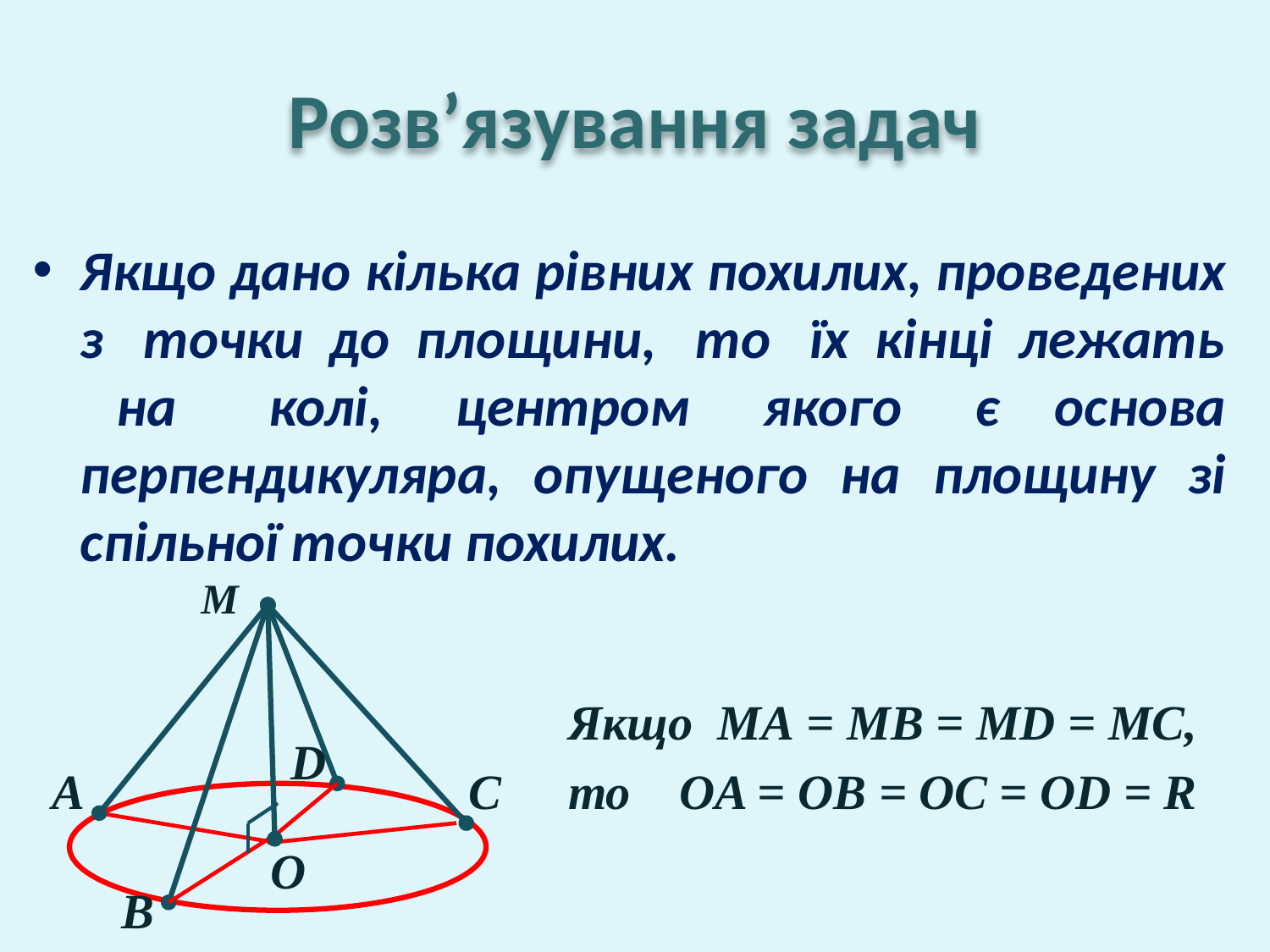

# Розв’язування задач
Якщо дано кілька рівних похилих, проведених з   точки  до  площини,   то   їх  кінці  лежать   на     колі,    центром    якого    є   основа перпендикуляра, опущеного на площину зі спільної точки похилих.

М
Якщо  МА = МВ = MD = MC,
то    OA = OB = OC = OD = R

D

А

С

О

В